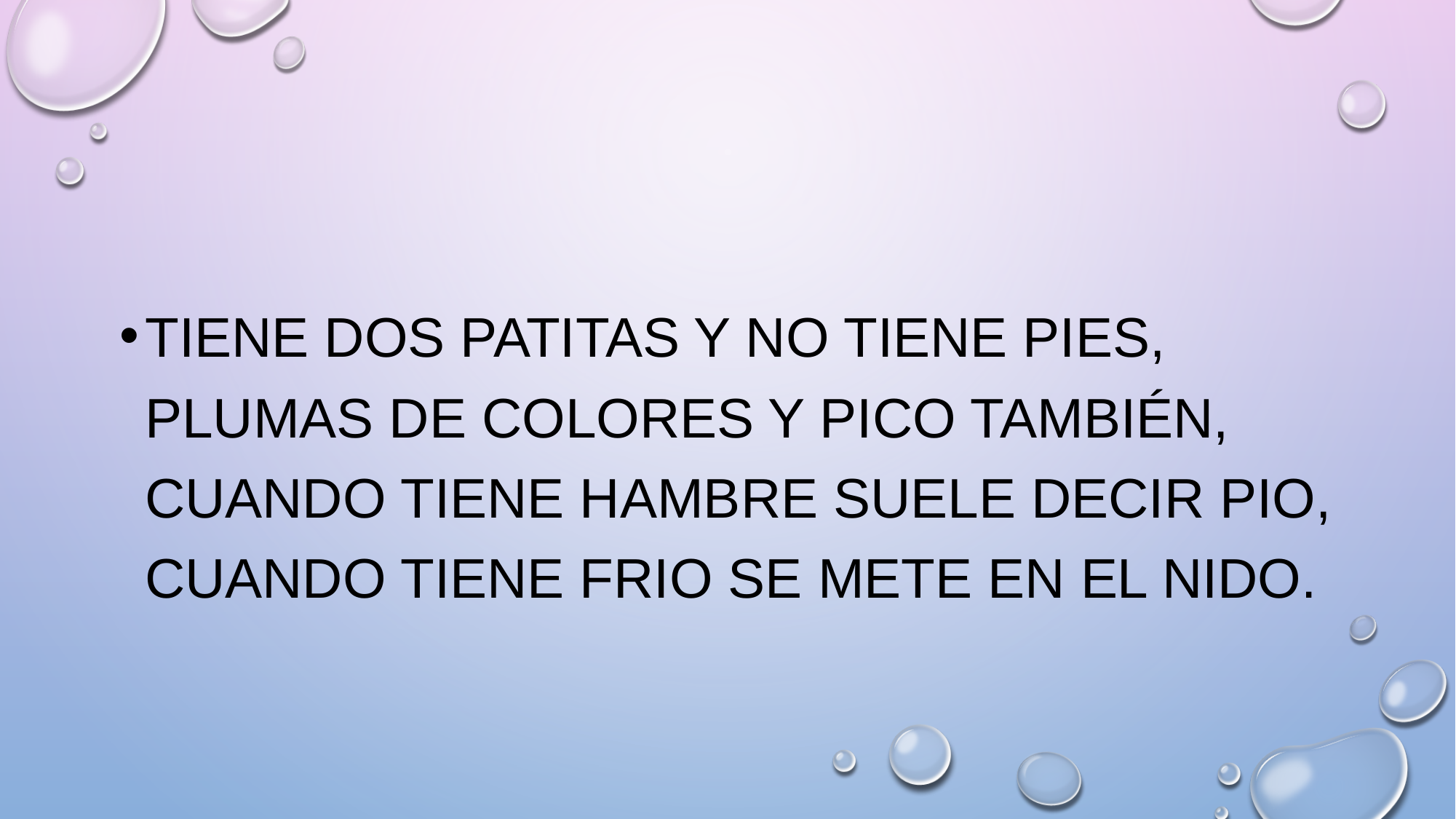

Tiene dos patitas y no tiene pies, plumas de colores y pico también, cuando tiene hambre suele decir pio, cuando tiene frio se mete en el nido.